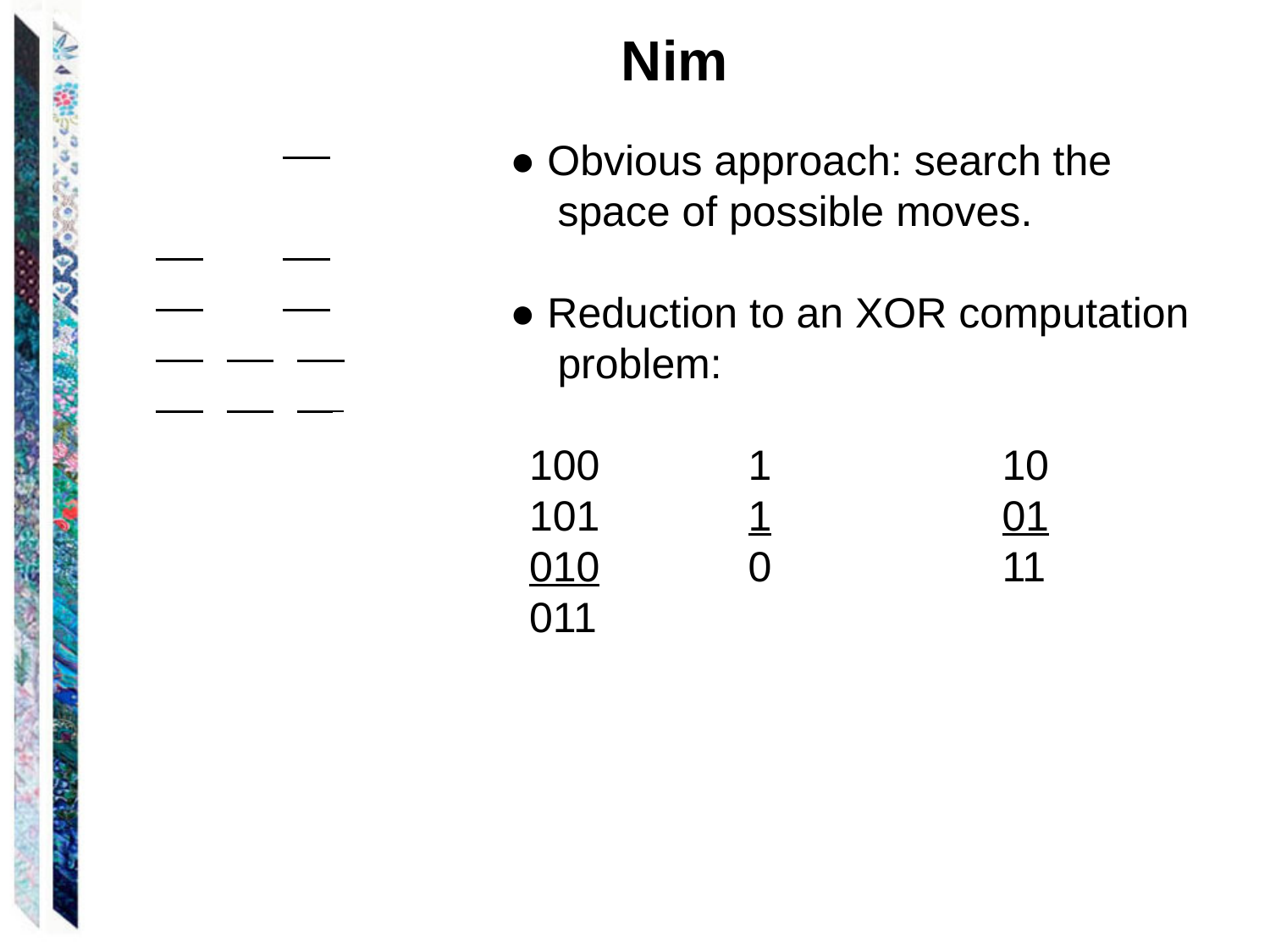

Nim

● Obvious approach: search the space of possible moves.

● Reduction to an XOR computation problem:

       100		1		10
       101		1		01
       010		0		11
       011